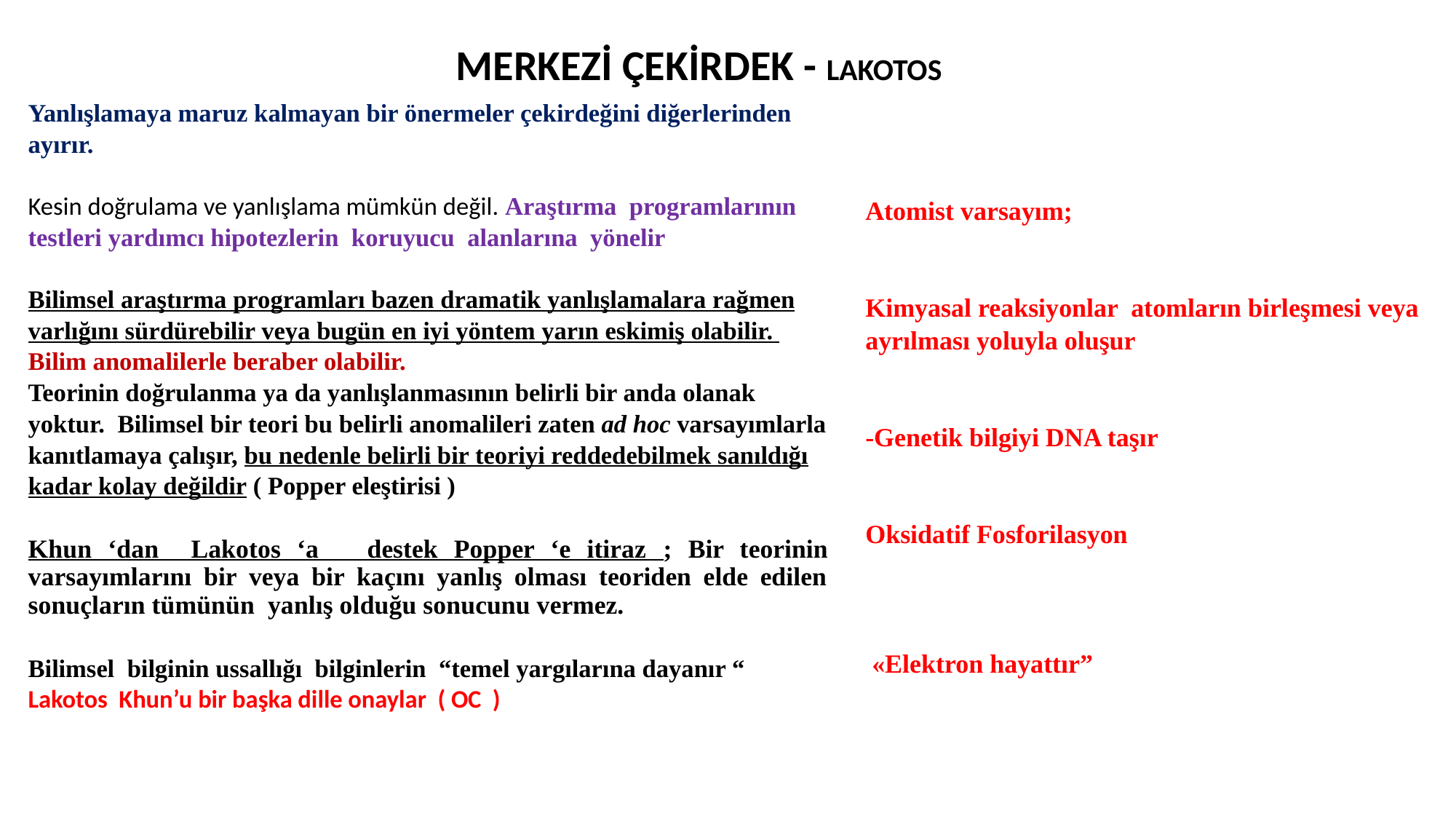

#
MERKEZİ ÇEKİRDEK - LAKOTOS
Yanlışlamaya maruz kalmayan bir önermeler çekirdeğini diğerlerinden
ayırır.

Kesin doğrulama ve yanlışlama mümkün değil. Araştırma  programlarının
testleri yardımcı hipotezlerin  koruyucu  alanlarına  yönelir

Bilimsel araştırma programları bazen dramatik yanlışlamalara rağmen
varlığını sürdürebilir veya bugün en iyi yöntem yarın eskimiş olabilir.
Bilim anomalilerle beraber olabilir.
Teorinin doğrulanma ya da yanlışlanmasının belirli bir anda olanak
yoktur.  Bilimsel bir teori bu belirli anomalileri zaten ad hoc varsayımlarla
kanıtlamaya çalışır, bu nedenle belirli bir teoriyi reddedebilmek sanıldığı
kadar kolay değildir ( Popper eleştirisi )

Khun ‘dan  Lakotos ‘a   destek Popper ‘e itiraz ; Bir teorinin varsayımlarını bir veya bir kaçını yanlış olması teoriden elde edilen sonuçların tümünün  yanlış olduğu sonucunu vermez.

Bilimsel  bilginin ussallığı  bilginlerin  “temel yargılarına dayanır “
Lakotos  Khun’u bir başka dille onaylar  ( OC  )

Atomist varsayım;

Kimyasal reaksiyonlar  atomların birleşmesi veya
ayrılması yoluyla oluşur

-Genetik bilgiyi DNA taşır

Oksidatif Fosforilasyon

 «Elektron hayattır”